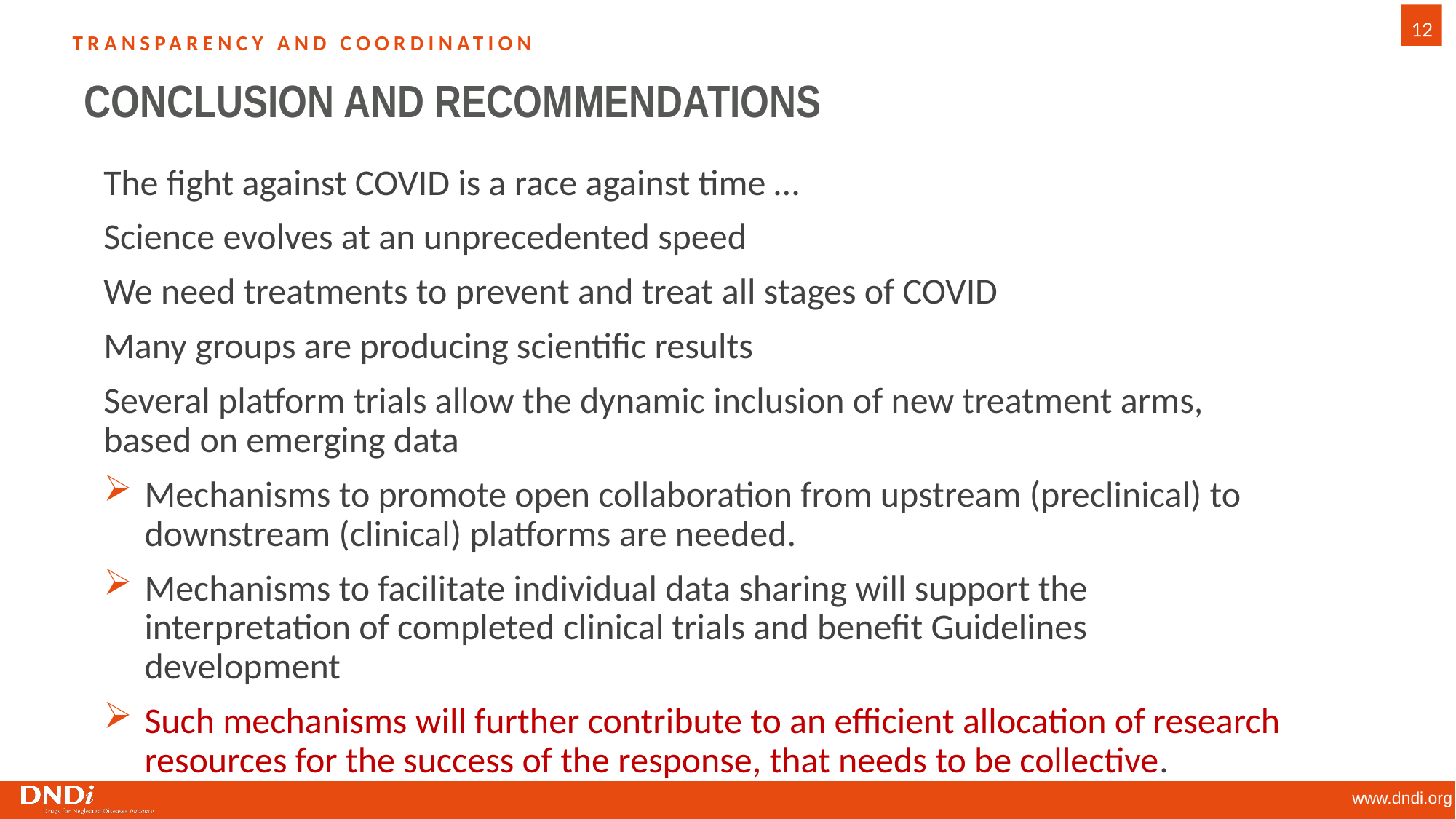

Transparency and coordination
CONCLUSION AND RECOMMENDATIONS
The fight against COVID is a race against time …
Science evolves at an unprecedented speed
We need treatments to prevent and treat all stages of COVID
Many groups are producing scientific results
Several platform trials allow the dynamic inclusion of new treatment arms, based on emerging data
Mechanisms to promote open collaboration from upstream (preclinical) to downstream (clinical) platforms are needed.
Mechanisms to facilitate individual data sharing will support the interpretation of completed clinical trials and benefit Guidelines development
Such mechanisms will further contribute to an efficient allocation of research resources for the success of the response, that needs to be collective.